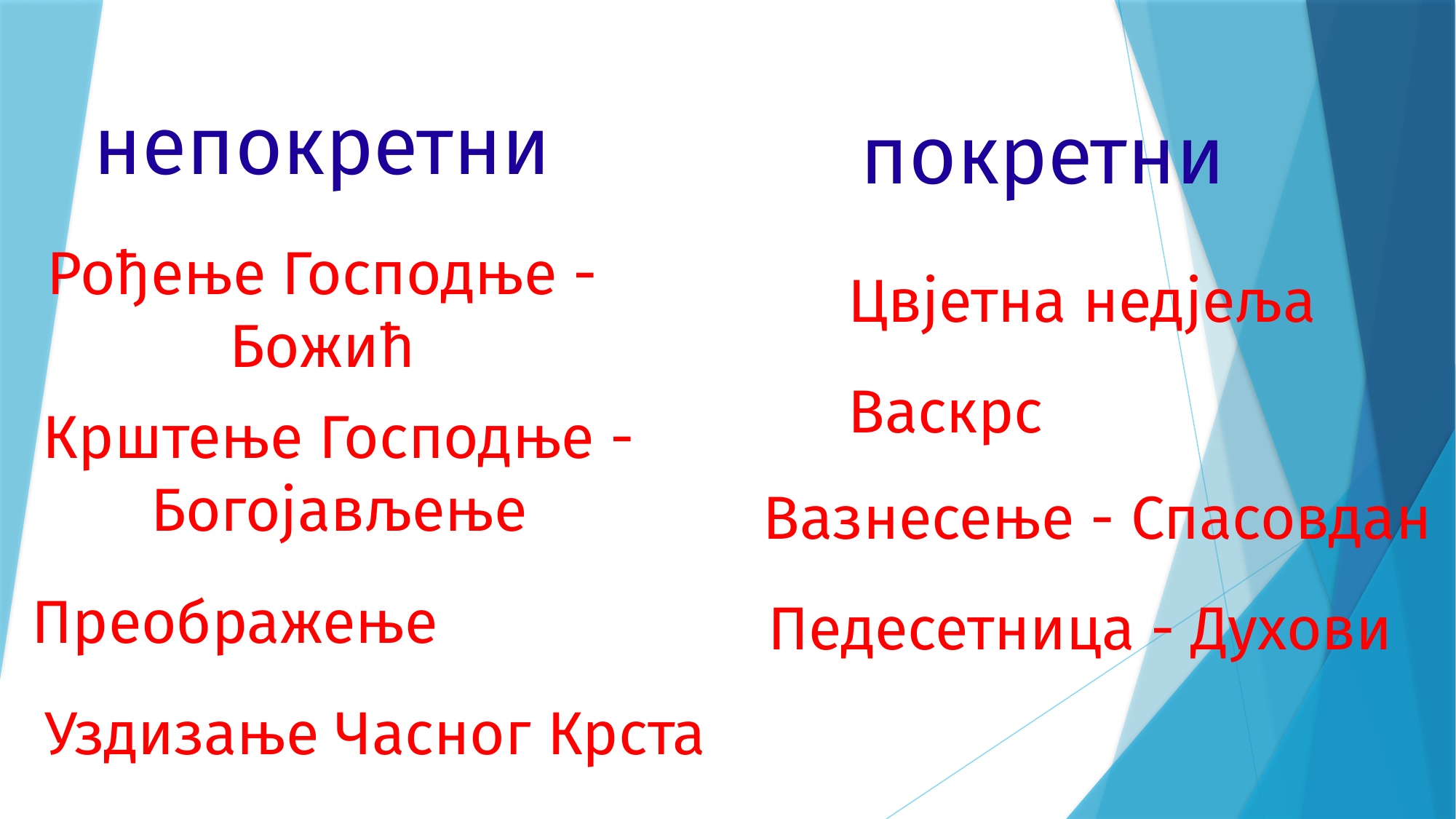

непокретни
# покретни
Цвјетна недјеља
Рођење Господње - Божић
Васкрс
Крштење Господње - Богојављење
Вазнесење - Спасовдан
Преображење
Педесетница - Духови
Уздизање Часног Крста